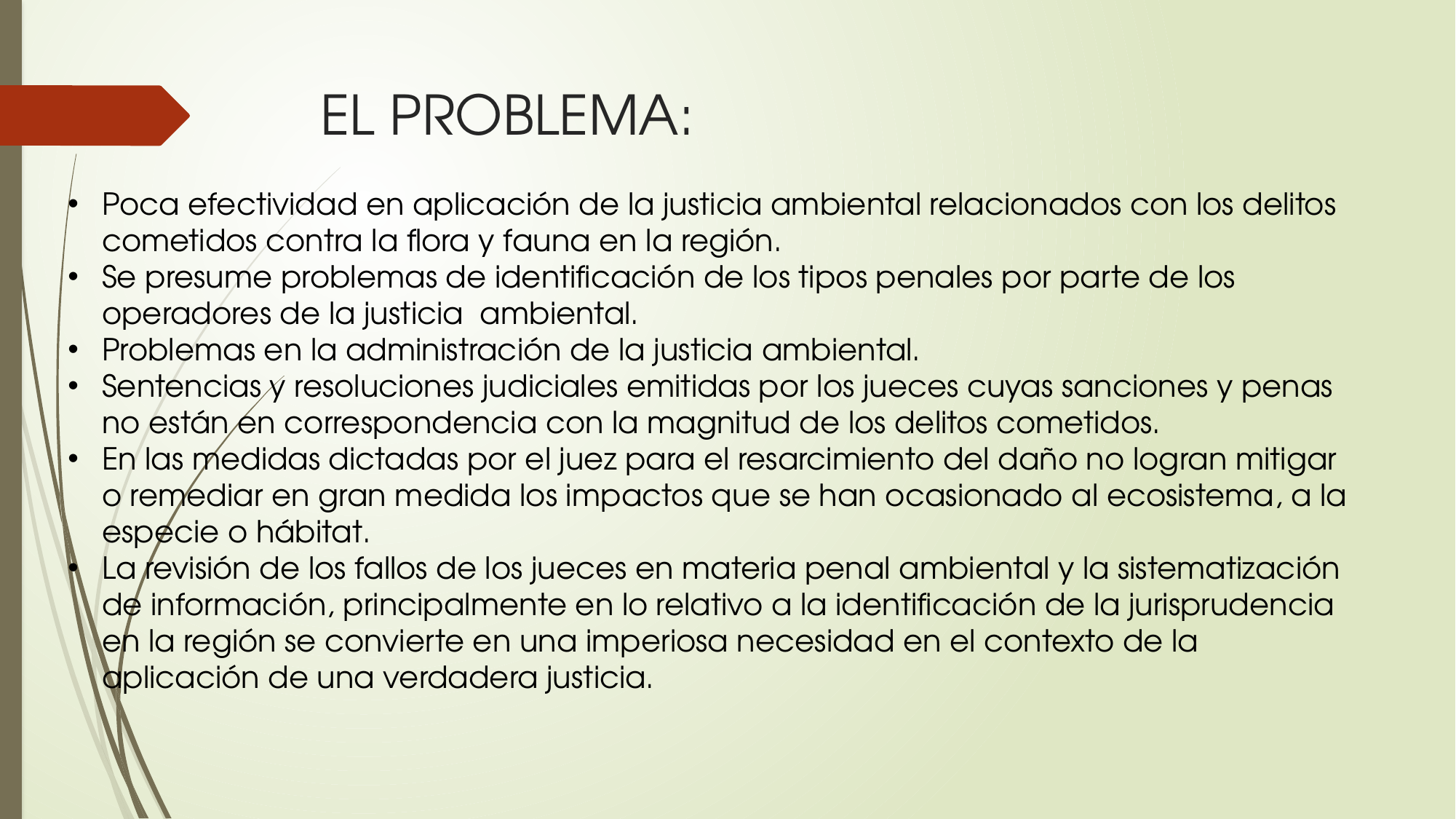

# EL PROBLEMA:
Poca efectividad en aplicación de la justicia ambiental relacionados con los delitos cometidos contra la flora y fauna en la región.
Se presume problemas de identificación de los tipos penales por parte de los operadores de la justicia  ambiental.
Problemas en la administración de la justicia ambiental.
Sentencias y resoluciones judiciales emitidas por los jueces cuyas sanciones y penas no están en correspondencia con la magnitud de los delitos cometidos.
En las medidas dictadas por el juez para el resarcimiento del daño no logran mitigar o remediar en gran medida los impactos que se han ocasionado al ecosistema, a la especie o hábitat.
La revisión de los fallos de los jueces en materia penal ambiental y la sistematización de información, principalmente en lo relativo a la identificación de la jurisprudencia en la región se convierte en una imperiosa necesidad en el contexto de la aplicación de una verdadera justicia.